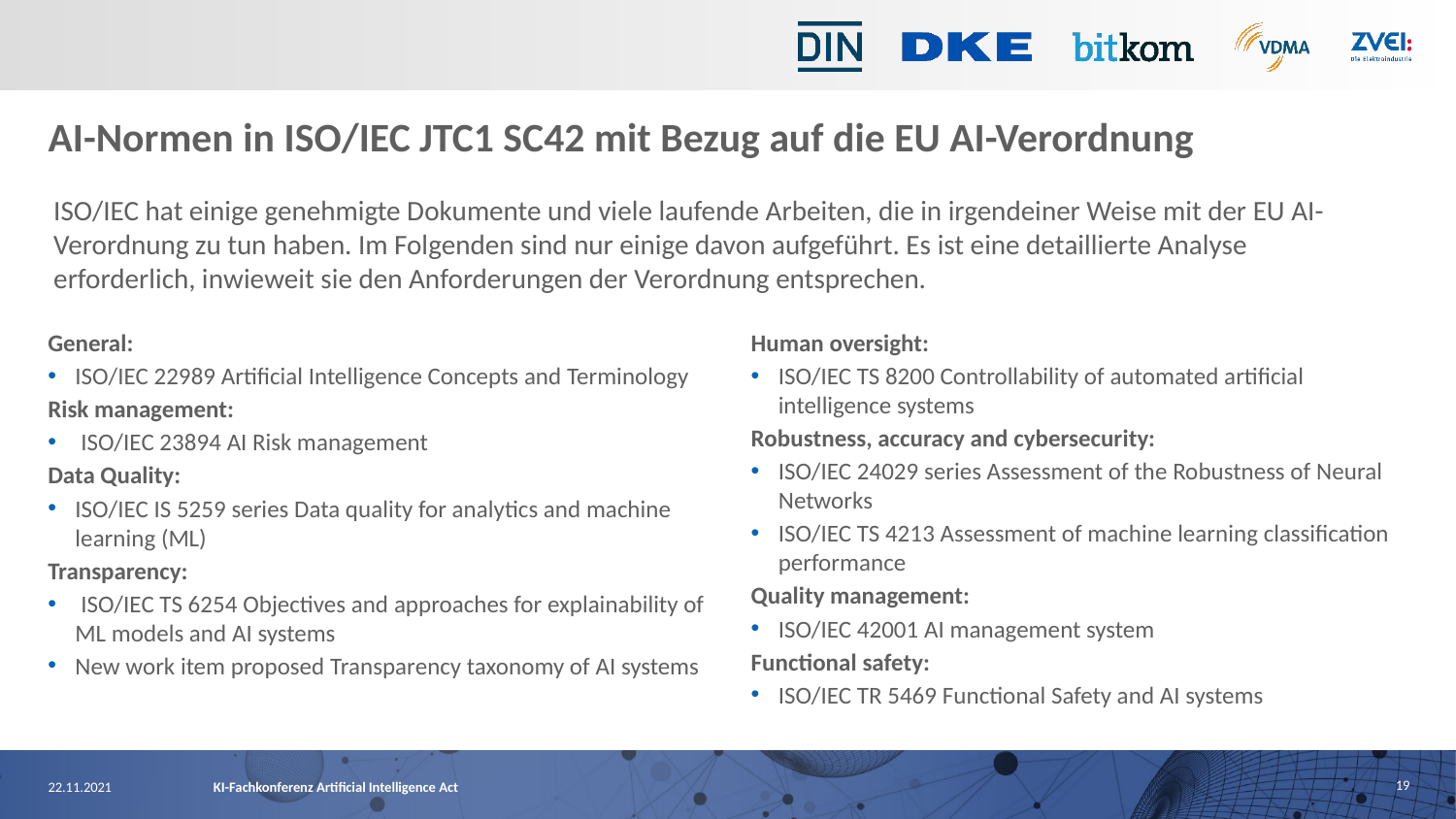

# AI-Normen in ISO/IEC JTC1 SC42 mit Bezug auf die EU AI-Verordnung
ISO/IEC hat einige genehmigte Dokumente und viele laufende Arbeiten, die in irgendeiner Weise mit der EU AI-Verordnung zu tun haben. Im Folgenden sind nur einige davon aufgeführt. Es ist eine detaillierte Analyse erforderlich, inwieweit sie den Anforderungen der Verordnung entsprechen.
General:
ISO/IEC 22989 Artificial Intelligence Concepts and Terminology
Risk management:
 ISO/IEC 23894 AI Risk management
Data Quality:
ISO/IEC IS 5259 series Data quality for analytics and machine learning (ML)
Transparency:
 ISO/IEC TS 6254 Objectives and approaches for explainability of ML models and AI systems
New work item proposed Transparency taxonomy of AI systems
Human oversight:
ISO/IEC TS 8200 Controllability of automated artificial intelligence systems
Robustness, accuracy and cybersecurity:
ISO/IEC 24029 series Assessment of the Robustness of Neural Networks
ISO/IEC TS 4213 Assessment of machine learning classification performance
Quality management:
ISO/IEC 42001 AI management system
Functional safety:
ISO/IEC TR 5469 Functional Safety and AI systems
19
22.11.2021
KI-Fachkonferenz Artificial Intelligence Act